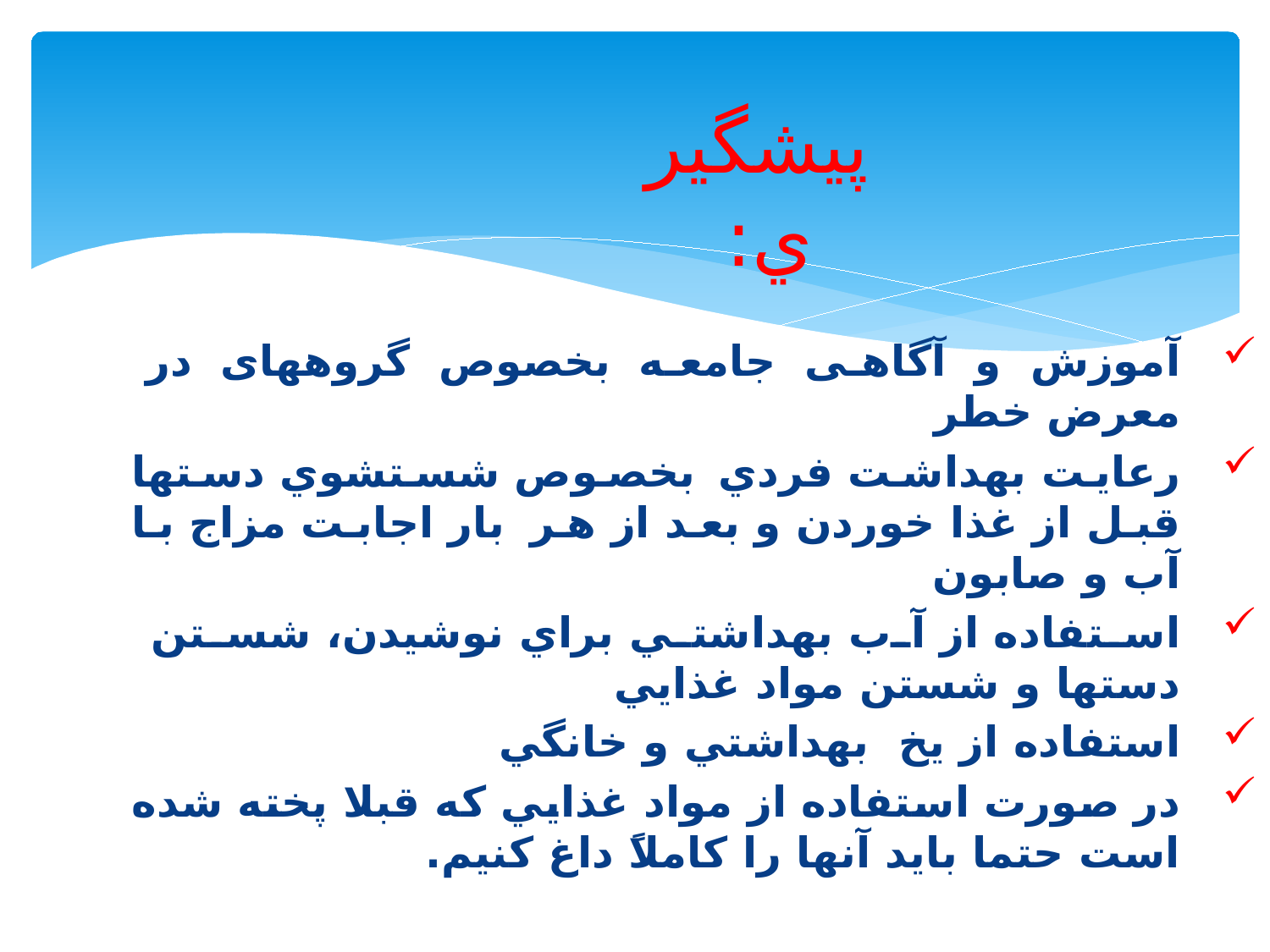

# پيشگيري:
آموزش و آگاهی جامعه بخصوص گروههای در معرض خطر
رعايت بهداشت فردي بخصوص شستشوي دستها قبل از غذا خوردن و بعد از هر بار اجابت مزاج با آب و صابون
استفاده از آب بهداشتي براي نوشيدن، شستن دستها و شستن مواد غذايي
استفاده از يخ  بهداشتي و خانگي
در صورت استفاده از مواد غذايي كه قبلا پخته شده است حتما بايد آنها را كاملاً داغ كنيم.